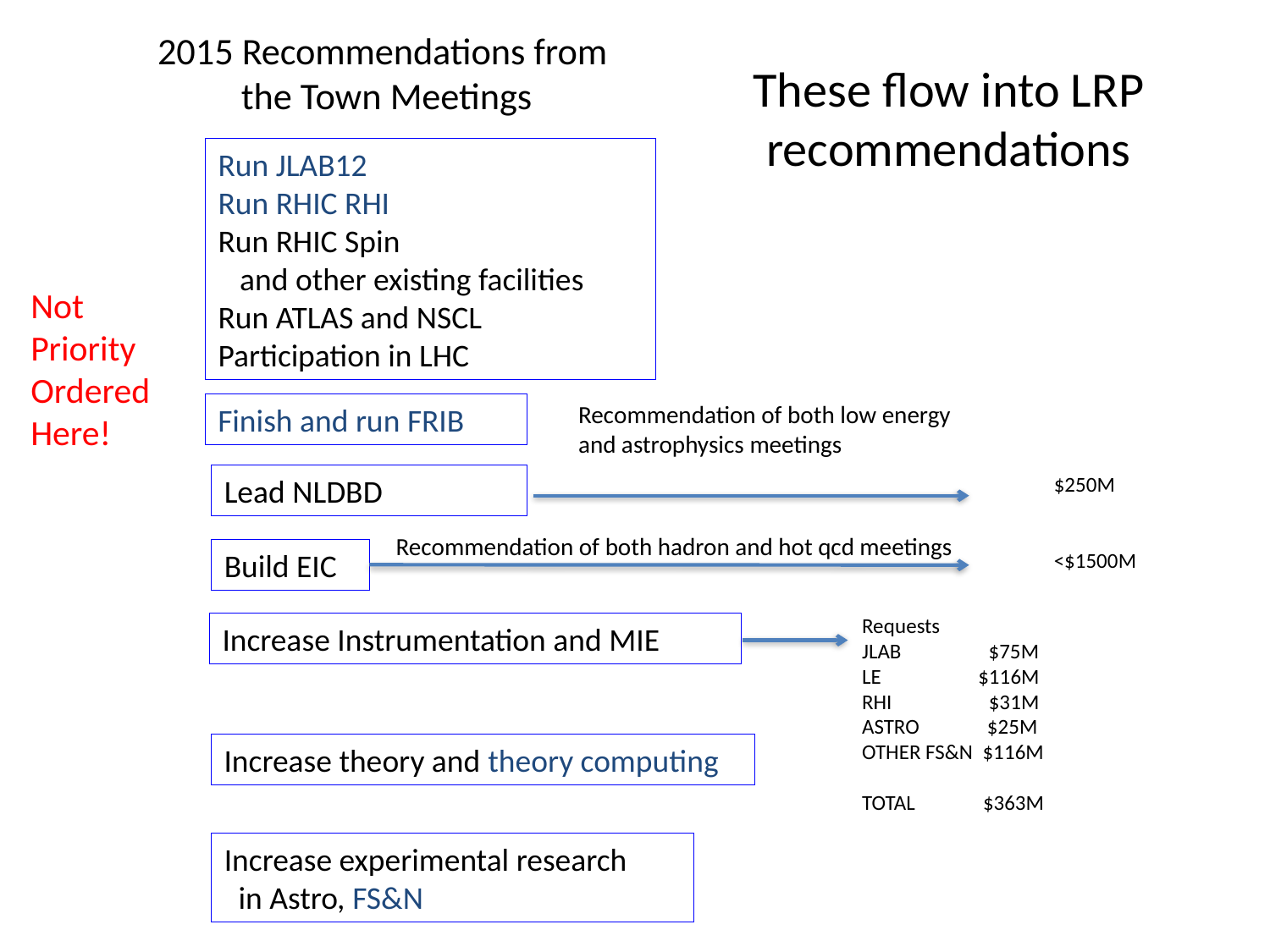

# 2015 Recommendations from the Town Meetings
These flow into LRP recommendations
Run JLAB12
Run RHIC RHI
Run RHIC Spin
   and other existing facilities
Run ATLAS and NSCL
Participation in LHC
Not
Priority
Ordered
Here!
Recommendation of both low energy
and astrophysics meetings
Finish and run FRIB
	         $250M

          	         <$1500M
Lead NLDBD
Recommendation of both hadron and hot qcd meetings
Build EIC
Requests
JLAB                  $75M
LE                    $116M
RHI                    $31M
ASTRO              $25M
OTHER FS&N  $116M

TOTAL              $363M
Increase Instrumentation and MIE
Increase theory and theory computing
Increase experimental research
  in Astro, FS&N